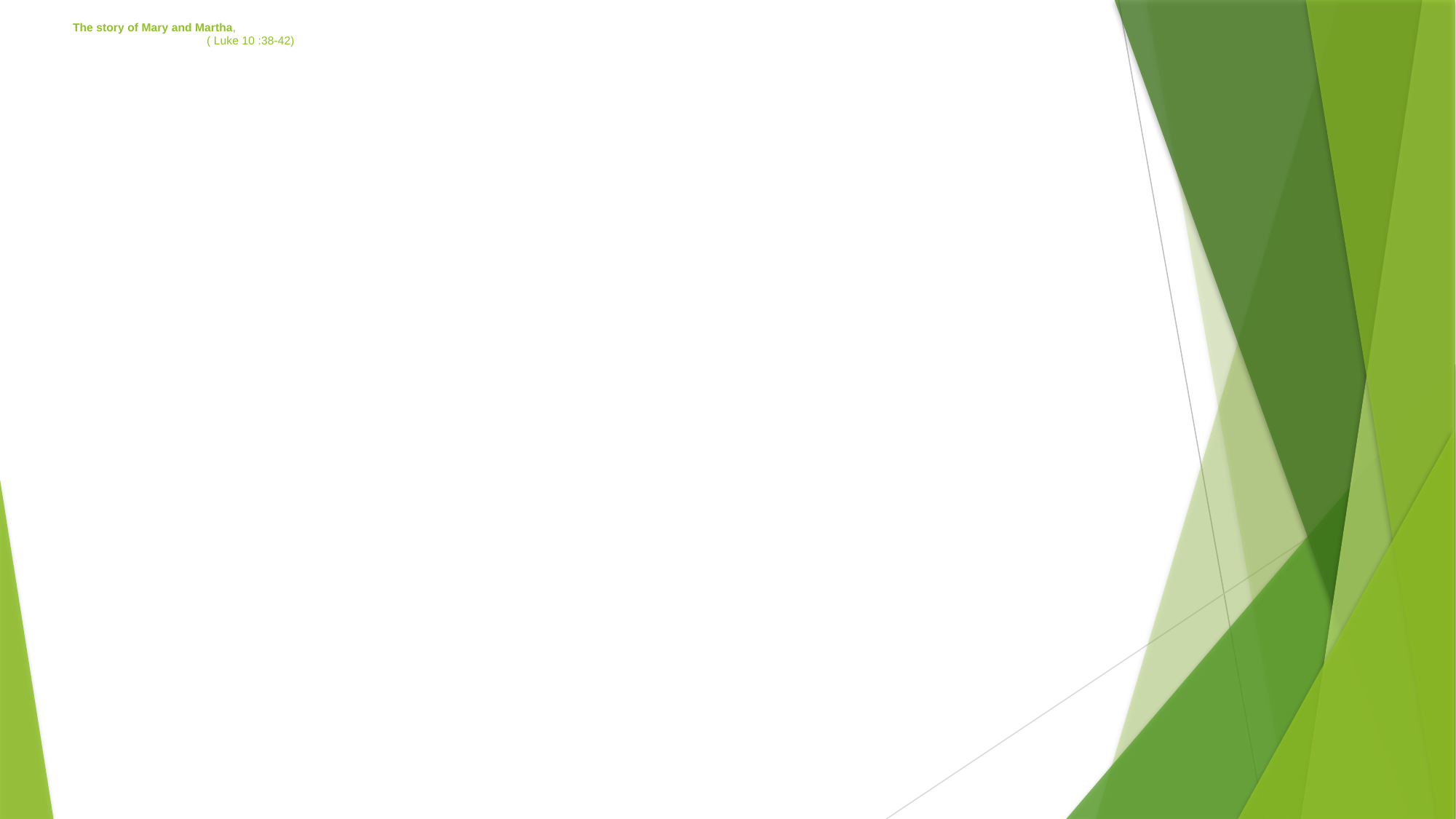

Two Biblical stories about Hospitality:
The good Samaritan ( Luke 10: 25-37)
The story of Mary and Martha,
                                         ( Luke 10 :38-42)